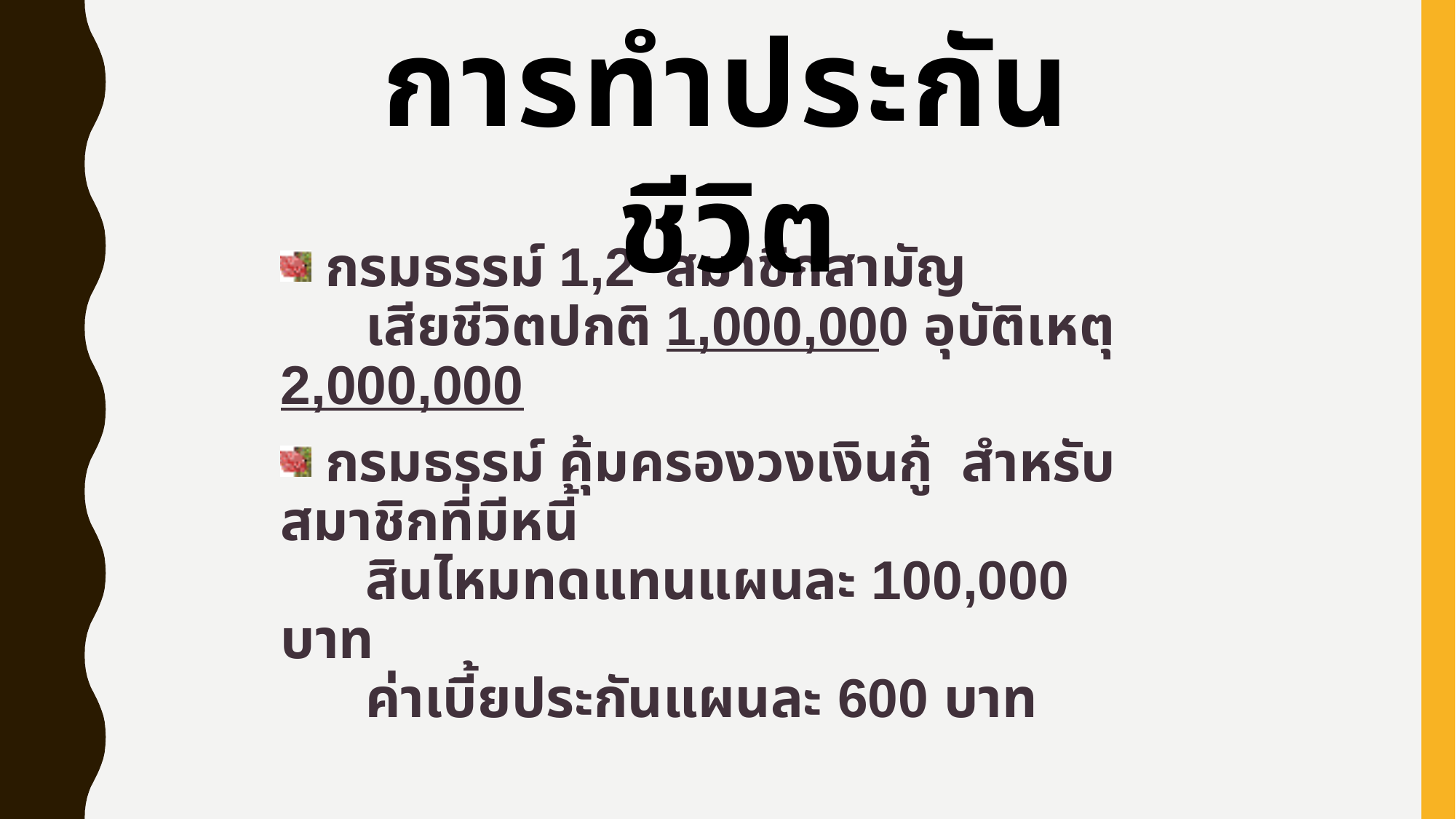

การทำประกันชีวิต
 กรมธรรม์ 1,2  สมาชิกสามัญ
      เสียชีวิตปกติ 1,000,000 อุบัติเหตุ 2,000,000
 กรมธรรม์ คุ้มครองวงเงินกู้  สำหรับสมาชิกที่มีหนี้
      สินไหมทดแทนแผนละ 100,000 บาท
      ค่าเบี้ยประกันแผนละ 600 บาท